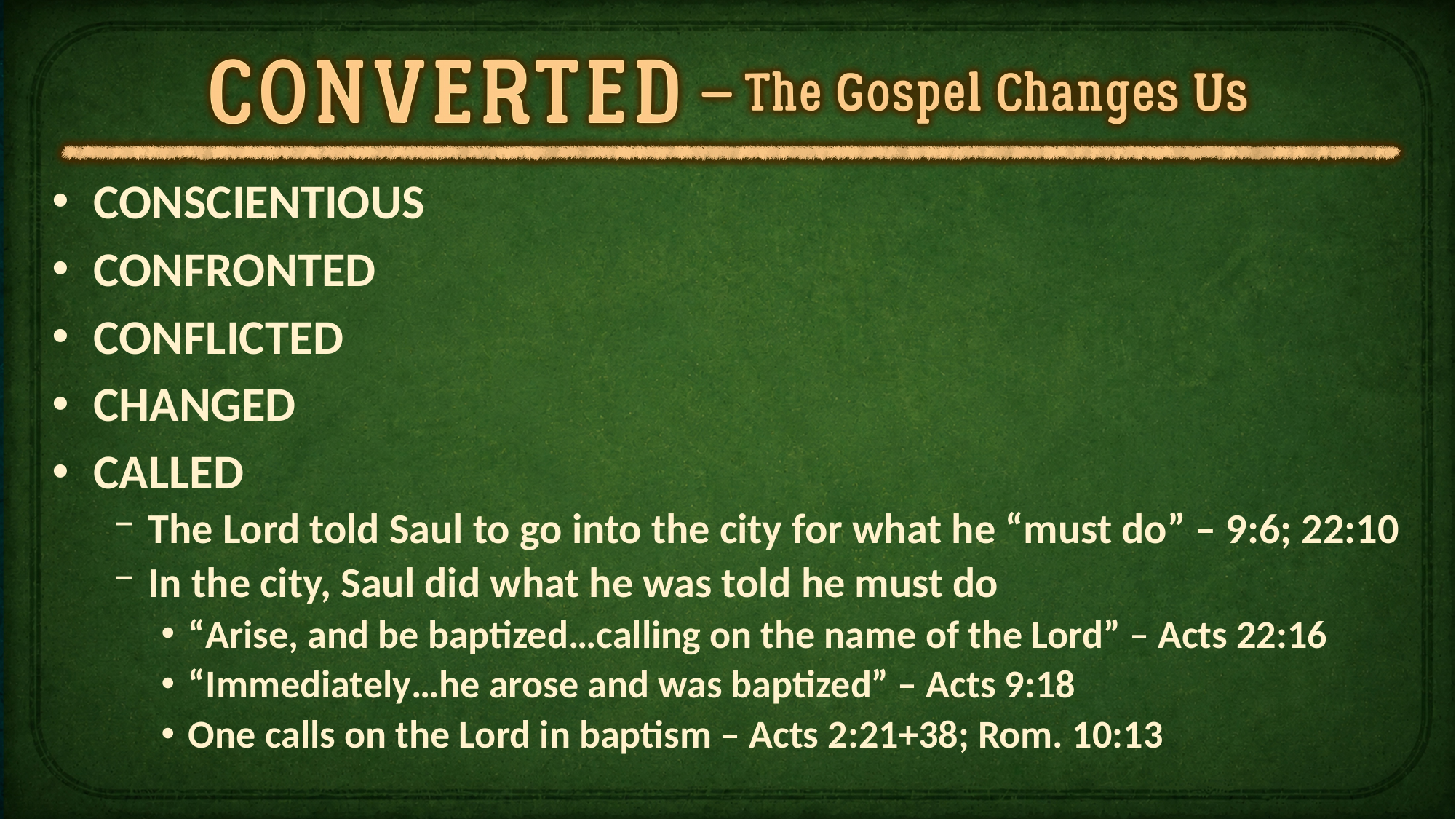

CONSCIENTIOUS
CONFRONTED
CONFLICTED
CHANGED
CALLED
The Lord told Saul to go into the city for what he “must do” – 9:6; 22:10
In the city, Saul did what he was told he must do
“Arise, and be baptized…calling on the name of the Lord” – Acts 22:16
“Immediately…he arose and was baptized” – Acts 9:18
One calls on the Lord in baptism – Acts 2:21+38; Rom. 10:13